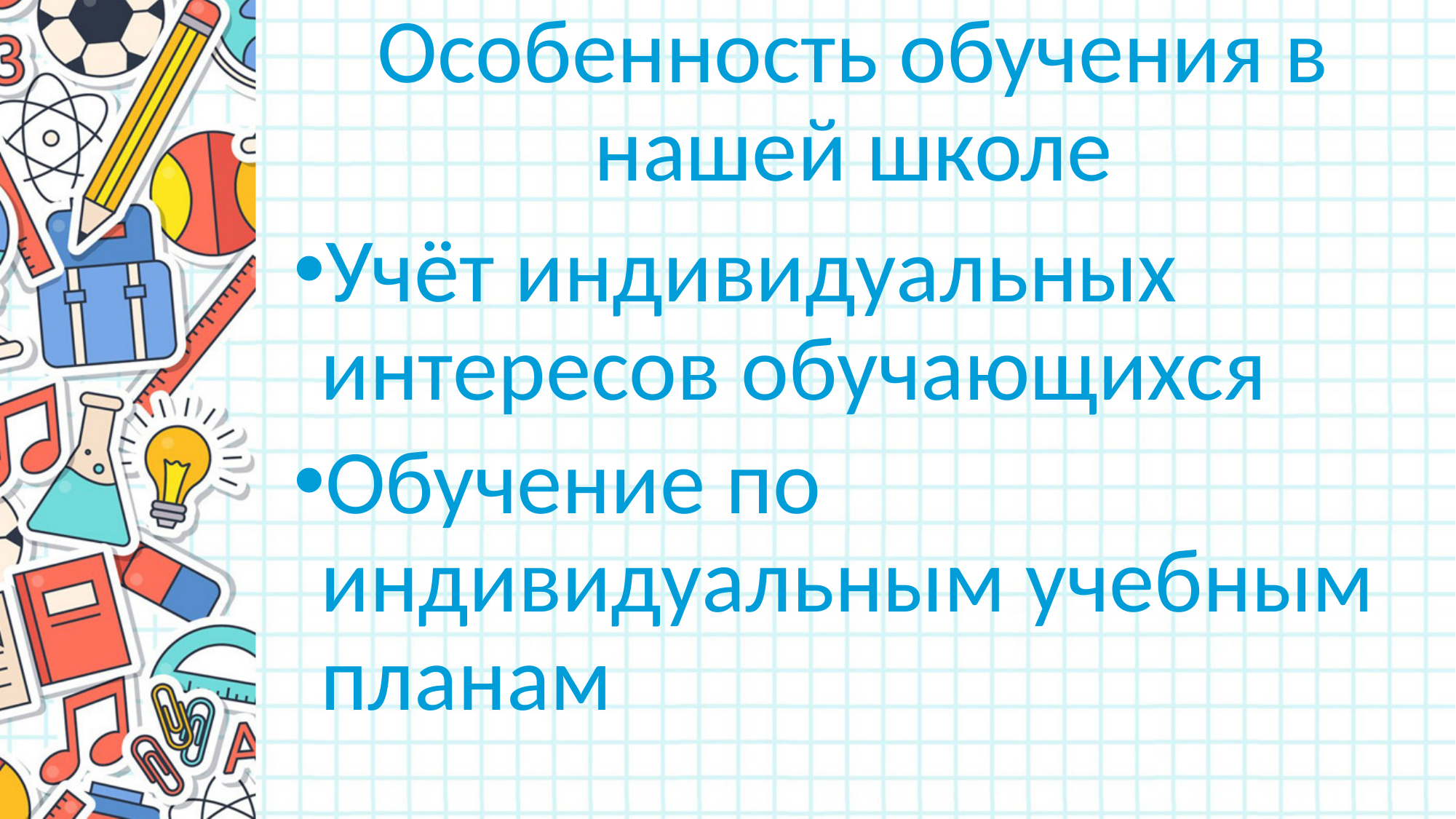

# Особенность обучения в нашей школе
Учёт индивидуальных интересов обучающихся
Обучение по индивидуальным учебным планам